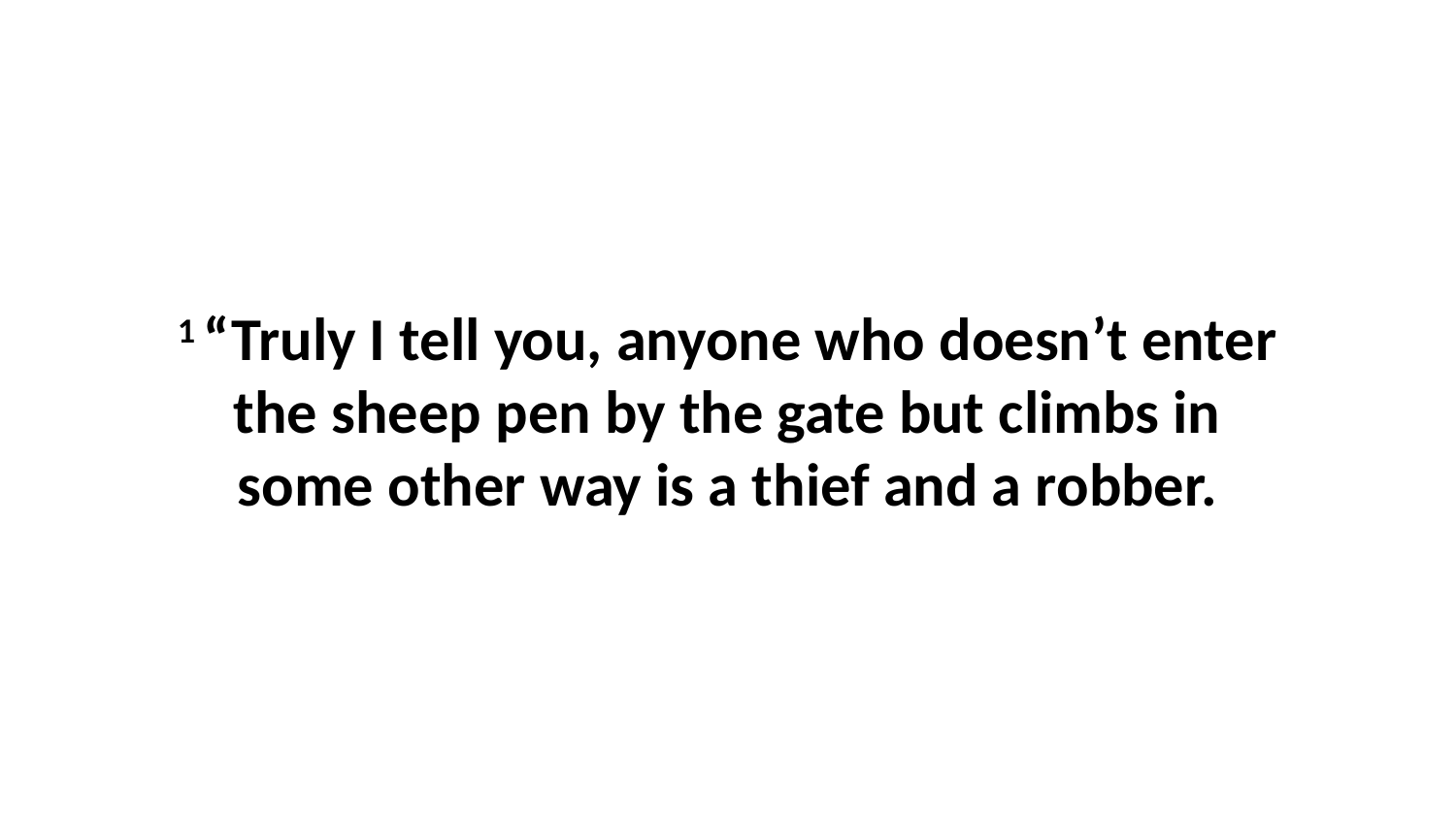

1 “Truly I tell you, anyone who doesn’t enter the sheep pen by the gate but climbs in some other way is a thief and a robber.